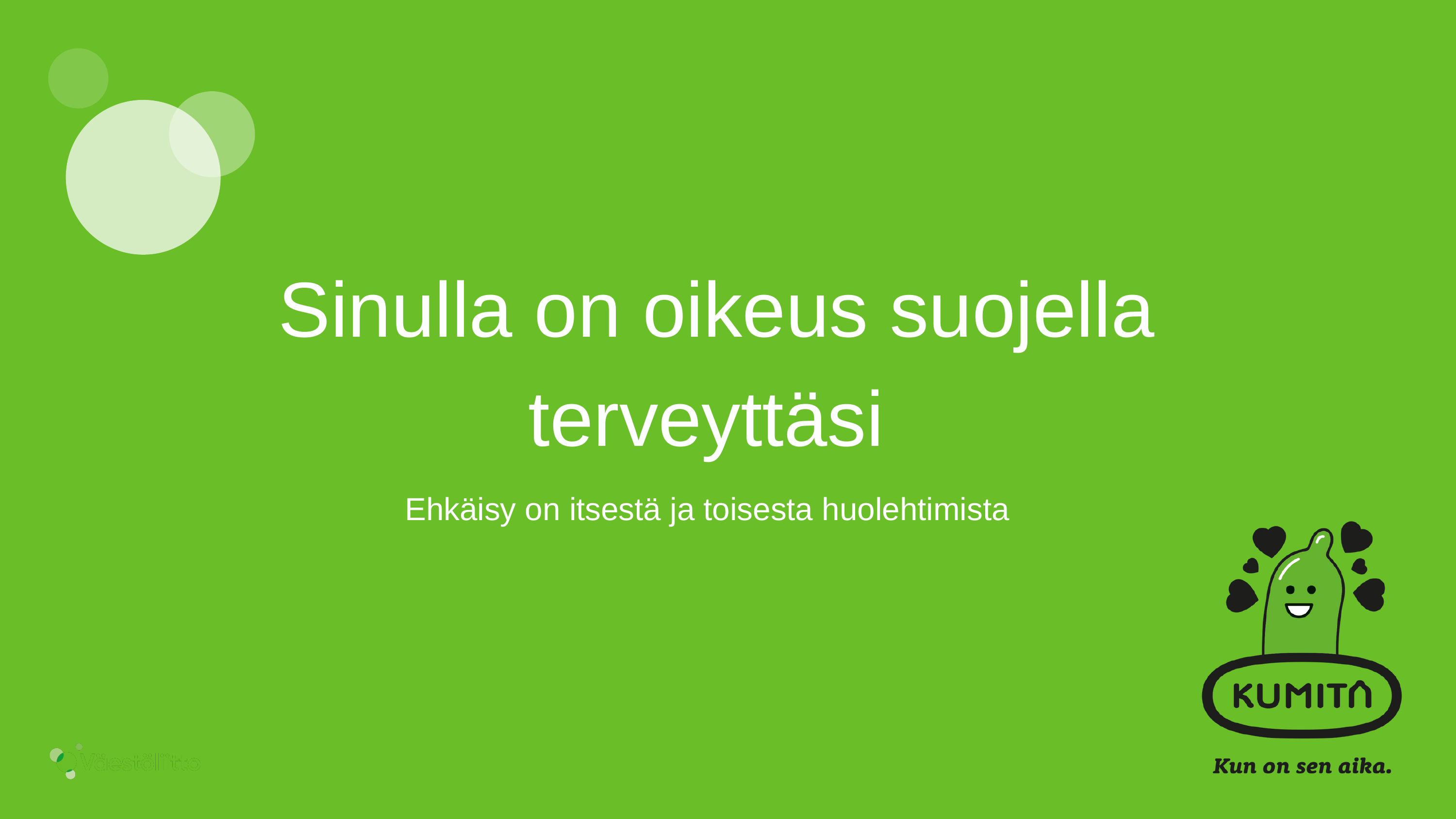

Sinulla on oikeus suojella
terveyttäsi

Ehkäisy on itsestä ja toisesta huolehtimista